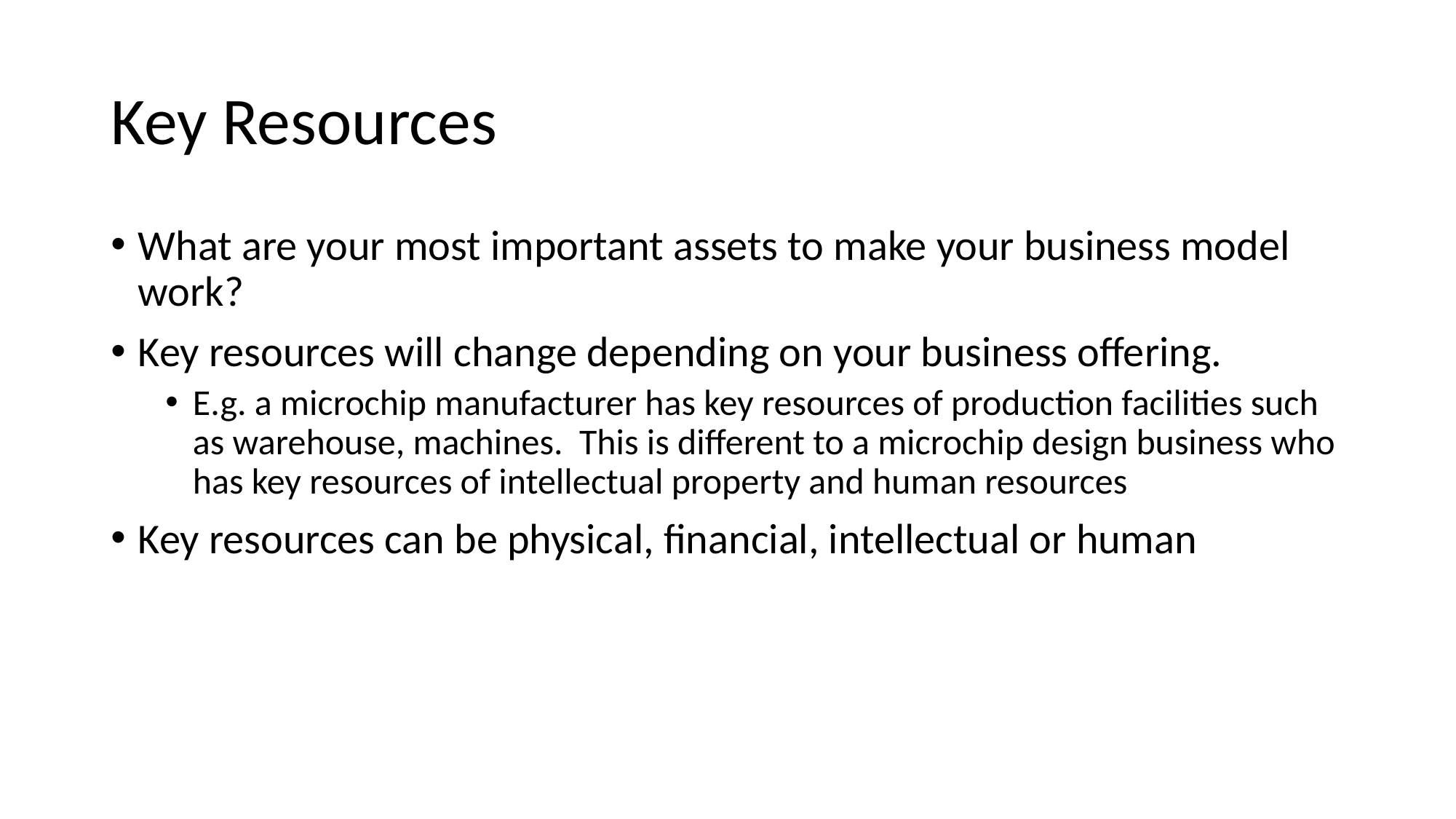

# Key Resources
What are your most important assets to make your business model work?
Key resources will change depending on your business offering.
E.g. a microchip manufacturer has key resources of production facilities such as warehouse, machines.  This is different to a microchip design business who has key resources of intellectual property and human resources
Key resources can be physical, financial, intellectual or human